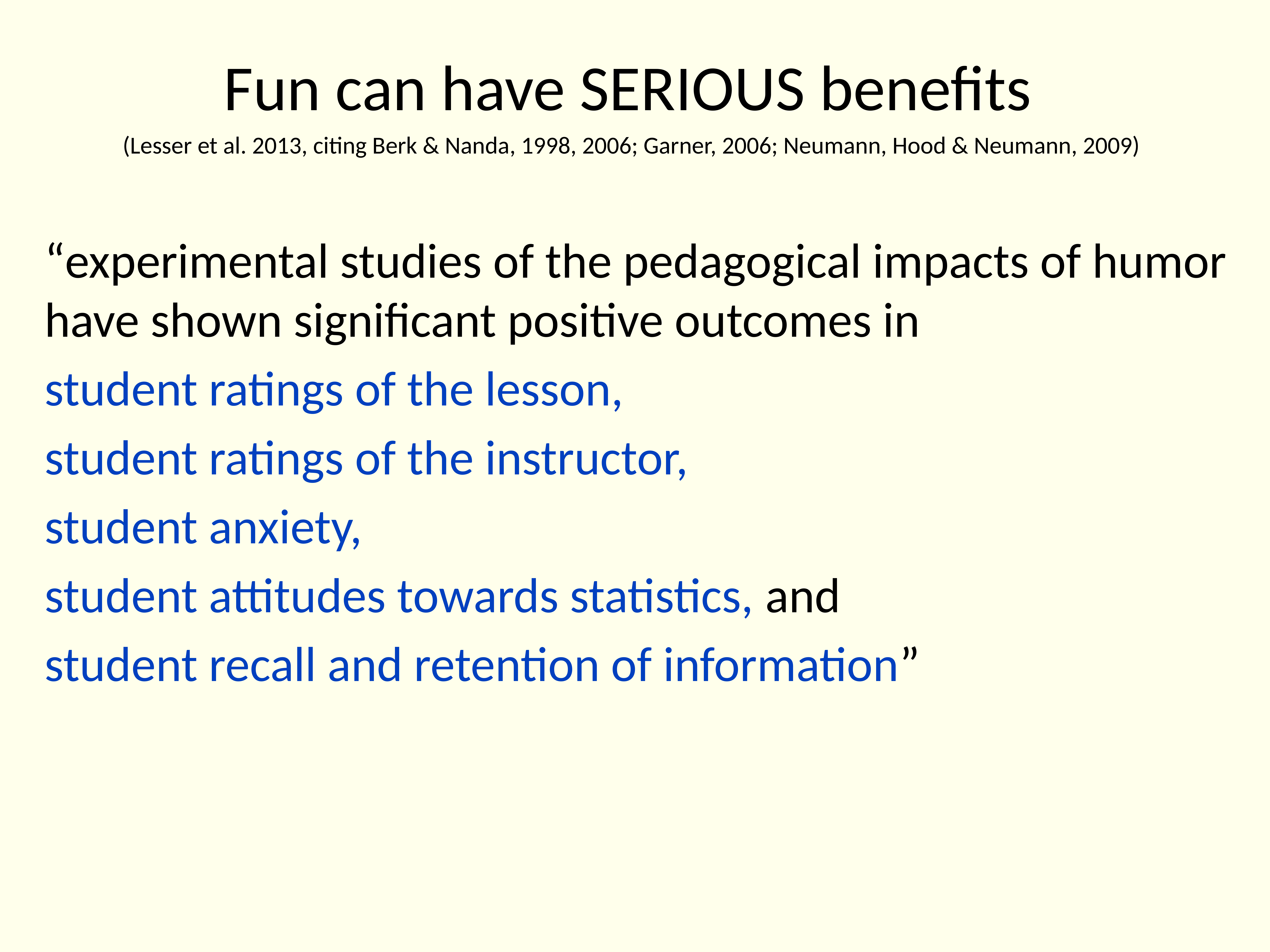

# Fun can have SERIOUS benefits (Lesser et al. 2013, citing Berk & Nanda, 1998, 2006; Garner, 2006; Neumann, Hood & Neumann, 2009)
“experimental studies of the pedagogical impacts of humor have shown significant positive outcomes in
student ratings of the lesson,
student ratings of the instructor,
student anxiety,
student attitudes towards statistics, and
student recall and retention of information”